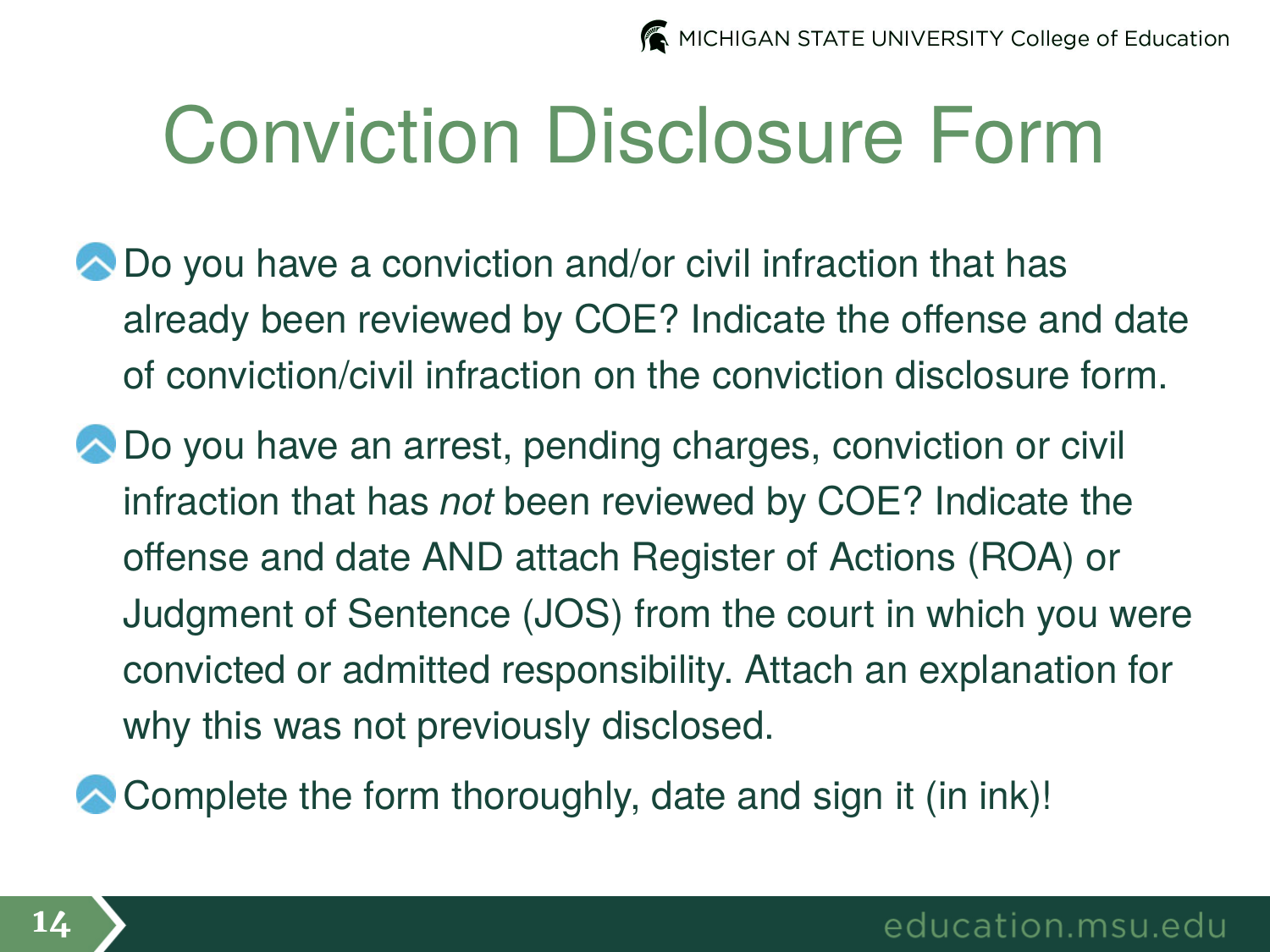

# Conviction Disclosure Form
Do you have a conviction and/or civil infraction that has already been reviewed by COE? Indicate the offense and date of conviction/civil infraction on the conviction disclosure form.
Do you have an arrest, pending charges, conviction or civil infraction that has not been reviewed by COE? Indicate the offense and date AND attach Register of Actions (ROA) or Judgment of Sentence (JOS) from the court in which you were convicted or admitted responsibility. Attach an explanation for why this was not previously disclosed.
Complete the form thoroughly, date and sign it (in ink)!
14